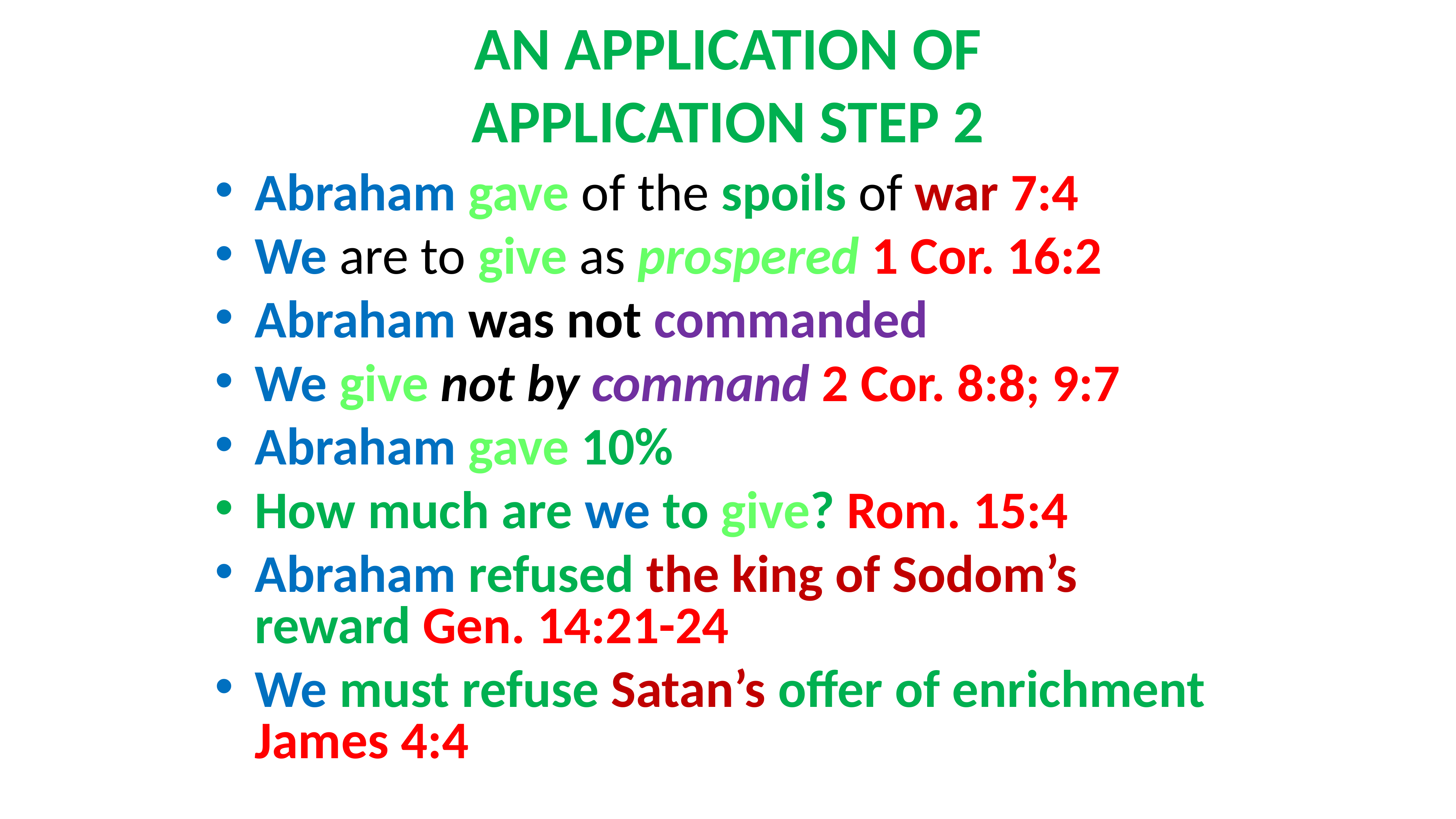

# AN APPLICATION OF APPLICATION STEP 2
Abraham gave of the spoils of war 7:4
We are to give as prospered 1 Cor. 16:2
Abraham was not commanded
We give not by command 2 Cor. 8:8; 9:7
Abraham gave 10%
How much are we to give? Rom. 15:4
Abraham refused the king of Sodom’s reward Gen. 14:21-24
We must refuse Satan’s offer of enrichment James 4:4